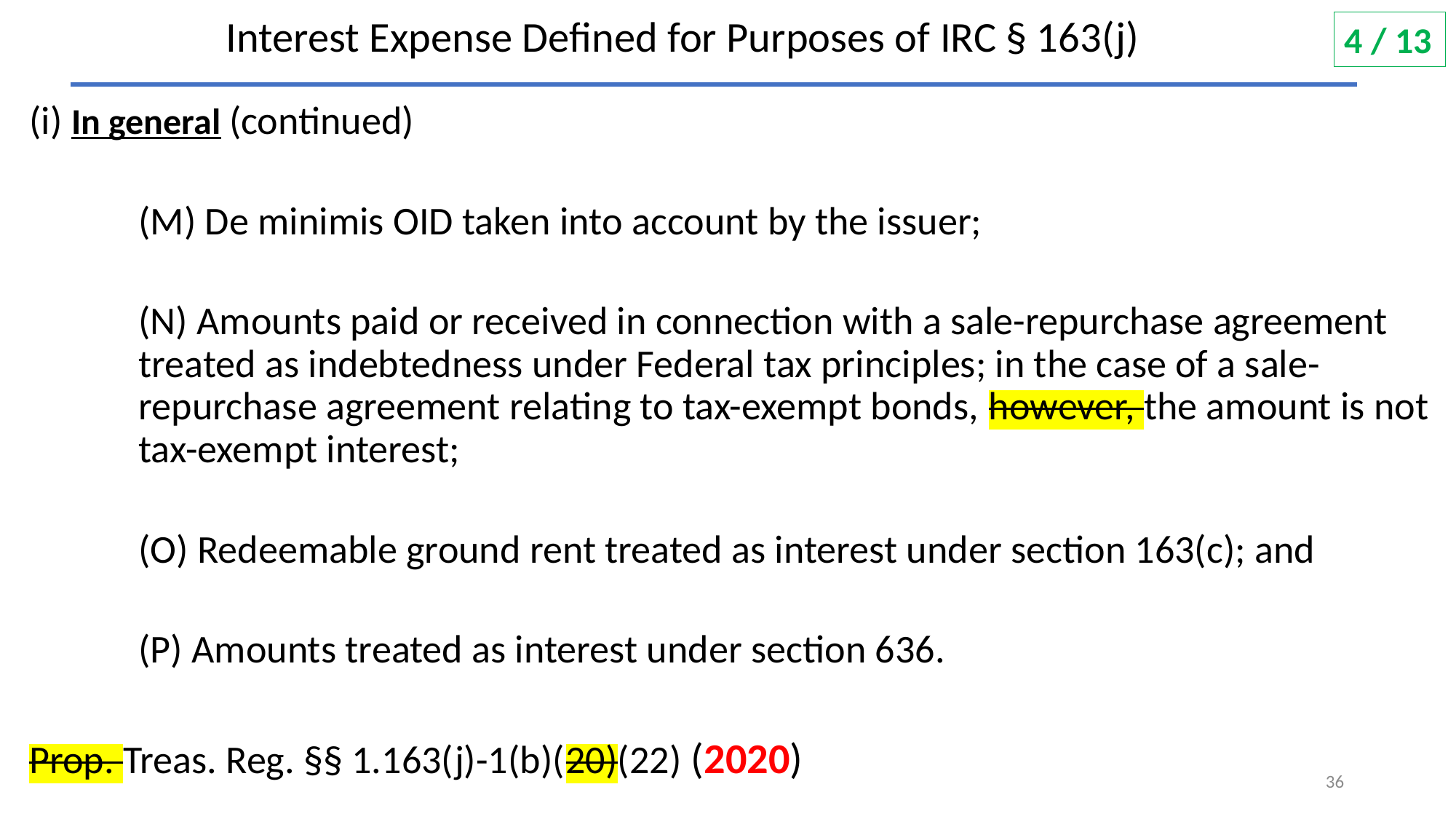

# Interest Expense Defined for Purposes of IRC § 163(j)
4 / 13
(i) In general (continued)

(M) De minimis OID taken into account by the issuer;

(N) Amounts paid or received in connection with a sale-repurchase agreement treated as indebtedness under Federal tax principles; in the case of a sale-repurchase agreement relating to tax-exempt bonds, however, the amount is not tax-exempt interest;

(O) Redeemable ground rent treated as interest under section 163(c); and

(P) Amounts treated as interest under section 636.

Prop. Treas. Reg. §§ 1.163(j)-1(b)(20)(22) (2020)

36